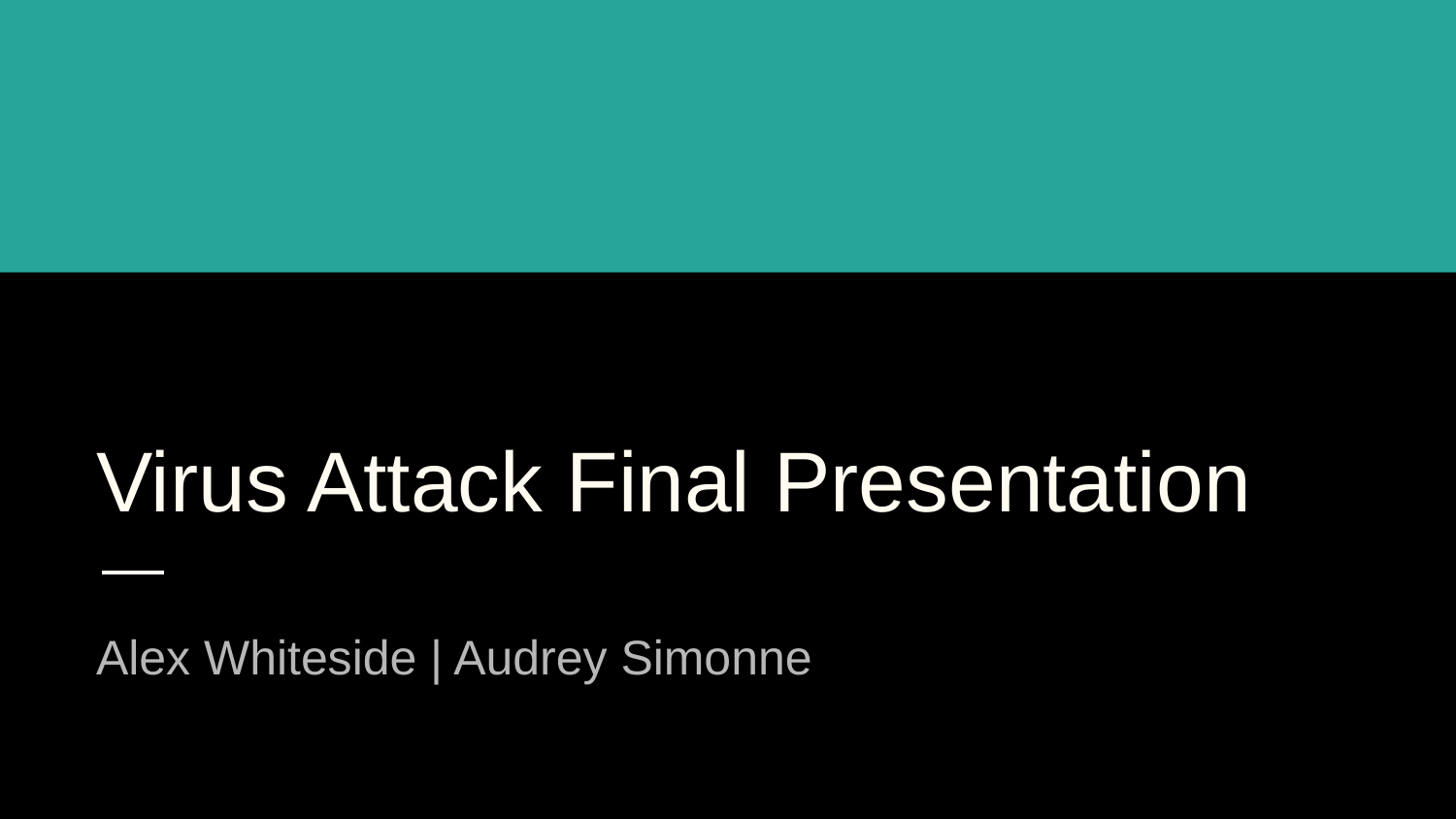

# Virus Attack Final Presentation
Alex Whiteside | Audrey Simonne